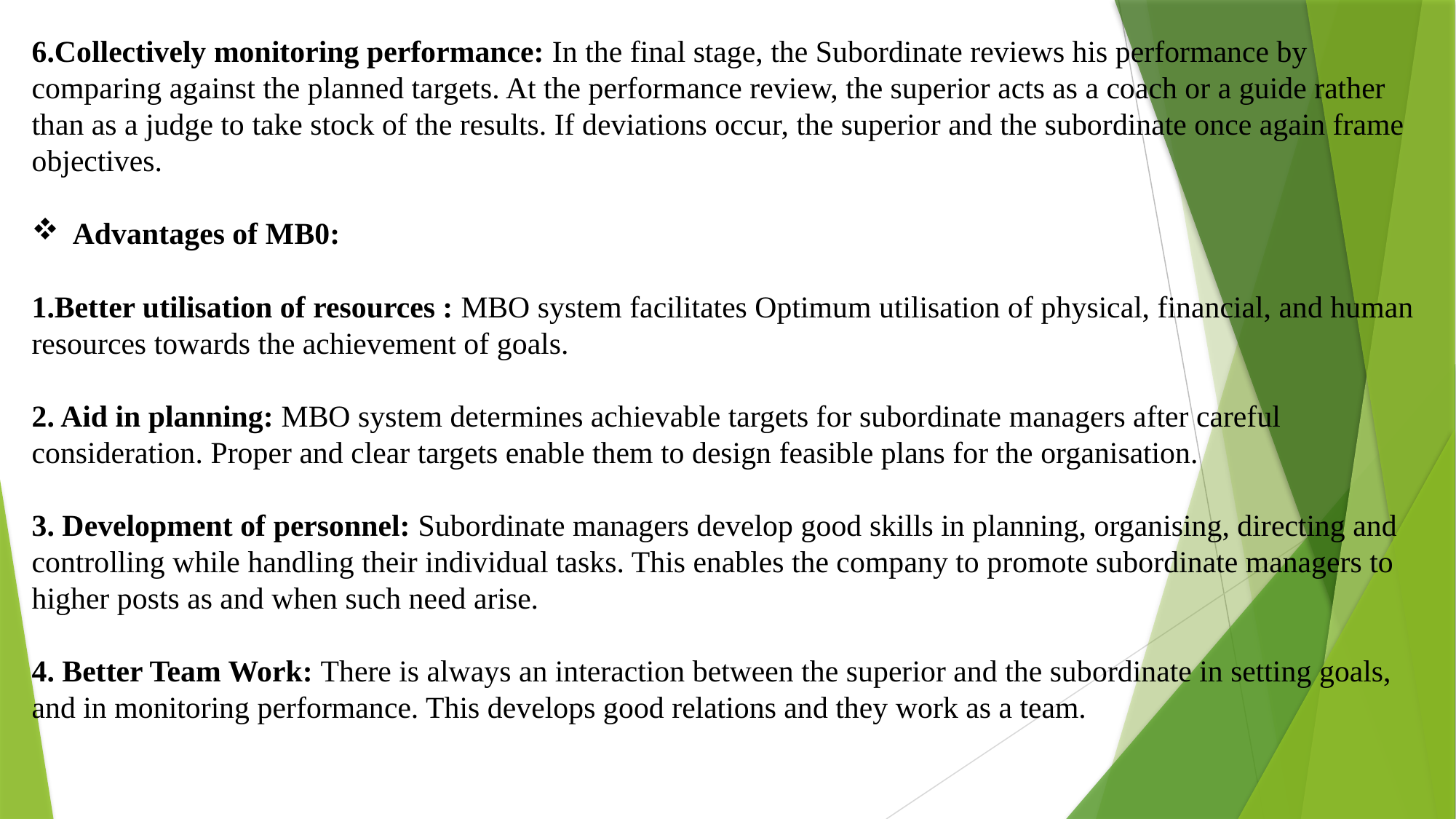

6.Collectively monitoring performance: In the final stage, the Subordinate reviews his performance by comparing against the planned targets. At the performance review, the superior acts as a coach or a guide rather than as a judge to take stock of the results. If deviations occur, the superior and the subordinate once again frame objectives.

Advantages of MB0:

1.Better utilisation of resources : MBO system facilitates Optimum utilisation of physical, financial, and human resources towards the achievement of goals.

2. Aid in planning: MBO system determines achievable targets for subordinate managers after careful consideration. Proper and clear targets enable them to design feasible plans for the organisation.

3. Development of personnel: Subordinate managers develop good skills in planning, organising, directing and controlling while handling their individual tasks. This enables the company to promote subordinate managers to higher posts as and when such need arise.

4. Better Team Work: There is always an interaction between the superior and the subordinate in setting goals, and in monitoring performance. This develops good relations and they work as a team.